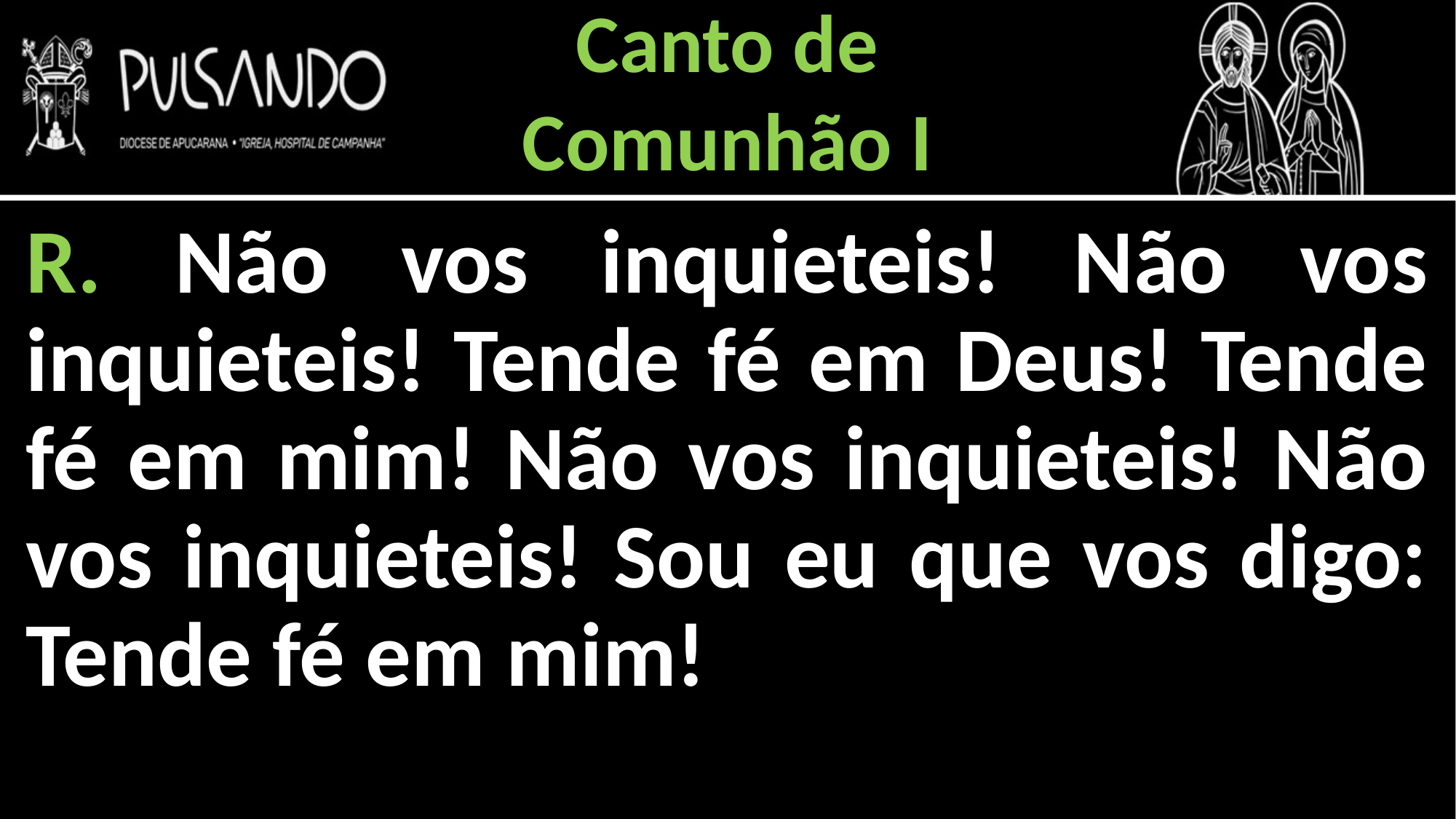

Canto de
Comunhão I
R. Não vos inquieteis! Não vos inquieteis! Tende fé em Deus! Tende fé em mim! Não vos inquieteis! Não vos inquieteis! Sou eu que vos digo: Tende fé em mim!